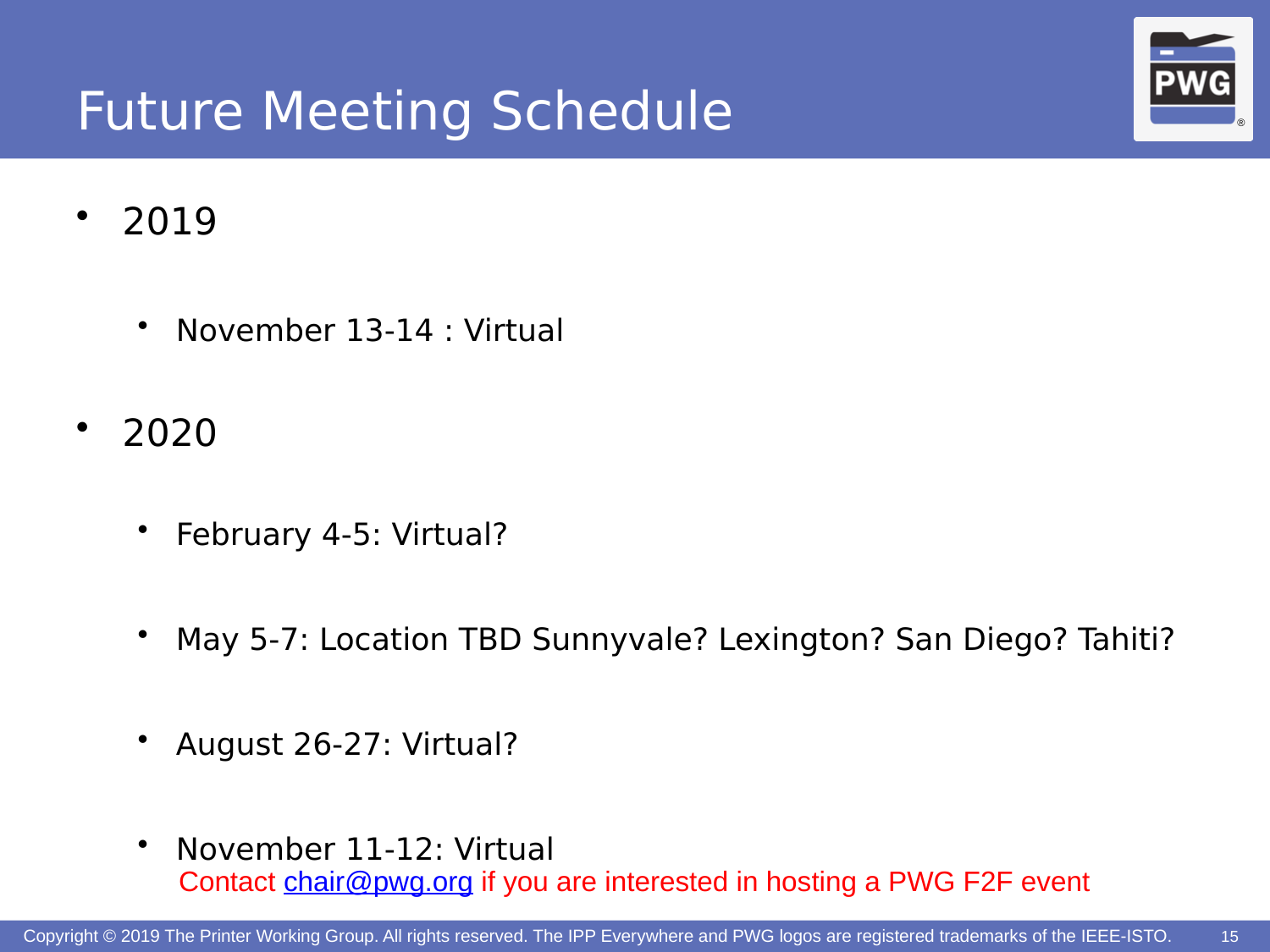

# Future Meeting Schedule
2019

November 13-14 : Virtual

2020

February 4-5: Virtual?

May 5-7: Location TBD Sunnyvale? Lexington? San Diego? Tahiti?

August 26-27: Virtual?

November 11-12: Virtual

Contact chair@pwg.org if you are interested in hosting a PWG F2F event
15